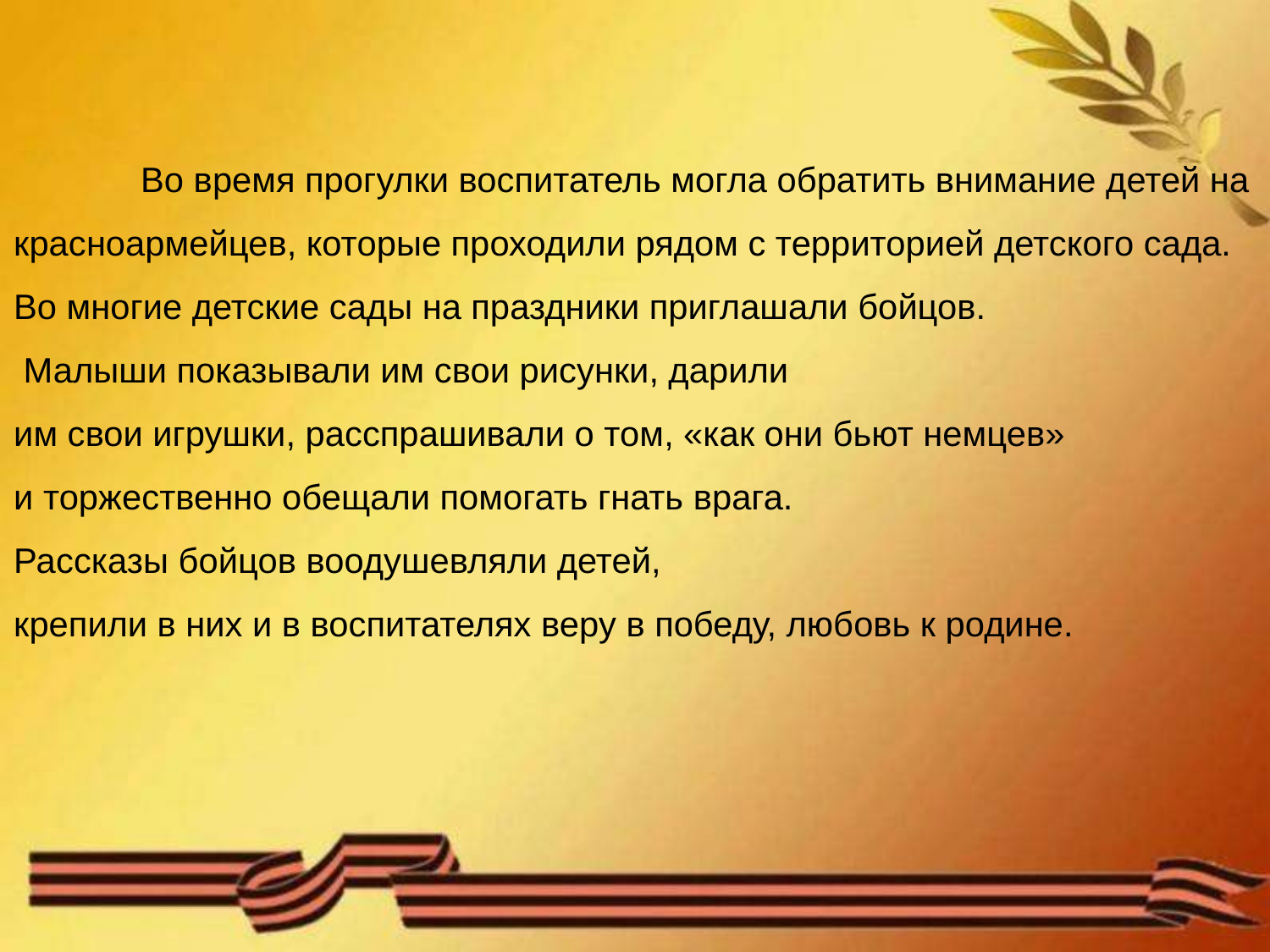

Во время прогулки воспитатель могла обратить внимание детей на
красноармейцев, которые проходили рядом с территорией детского сада.
Во многие детские сады на праздники приглашали бойцов.
 Малыши показывали им свои рисунки, дарили
им свои игрушки, расспрашивали о том, «как они бьют немцев»
и торжественно обещали помогать гнать врага.
Рассказы бойцов воодушевляли детей,
крепили в них и в воспитателях веру в победу, любовь к родине.